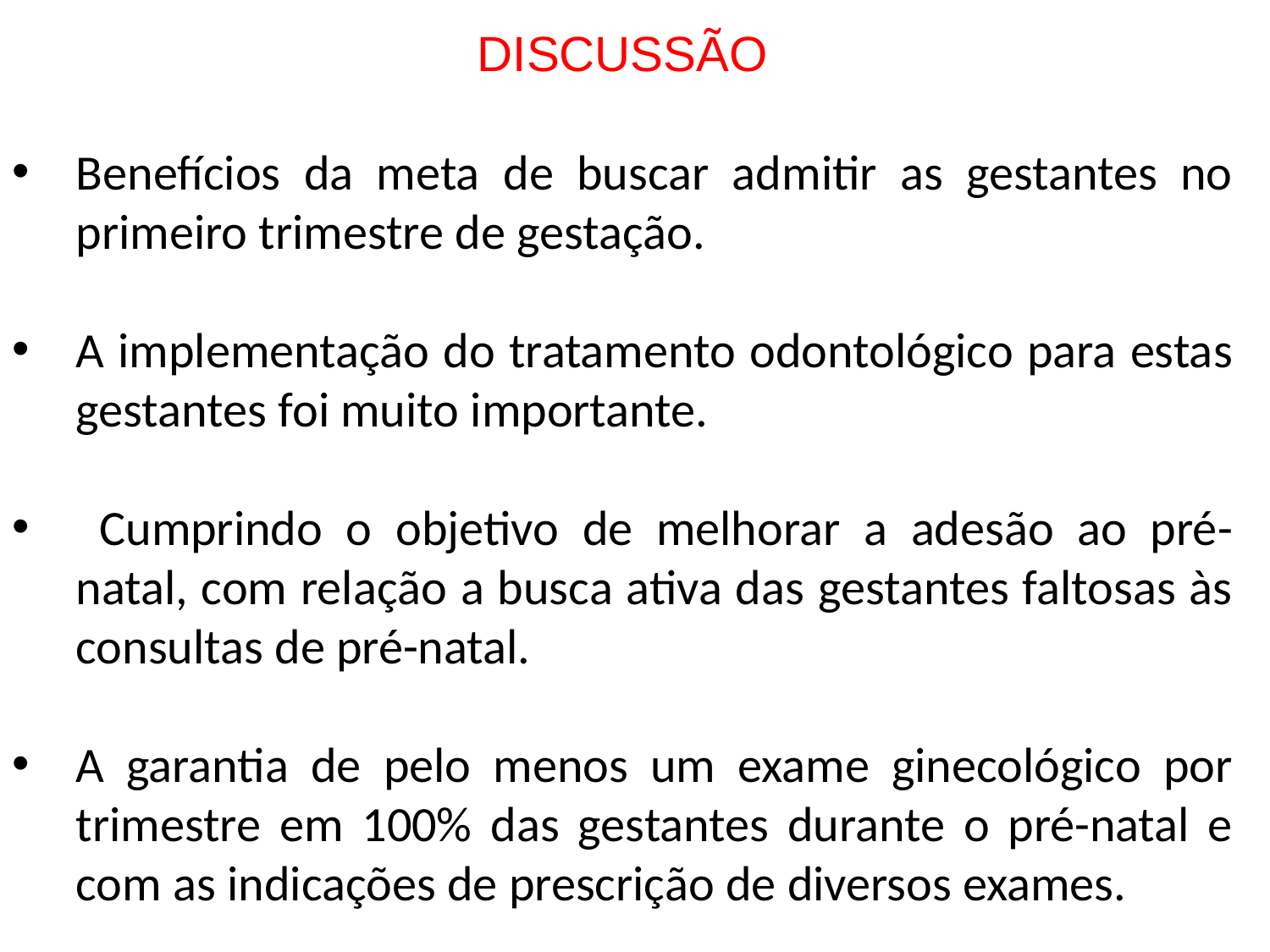

DISCUSSÃO

Benefícios da meta de buscar admitir as gestantes no primeiro trimestre de gestação.

A implementação do tratamento odontológico para estas gestantes foi muito importante.

 Cumprindo o objetivo de melhorar a adesão ao pré-natal, com relação a busca ativa das gestantes faltosas às consultas de pré-natal.

A garantia de pelo menos um exame ginecológico por trimestre em 100% das gestantes durante o pré-natal e com as indicações de prescrição de diversos exames.